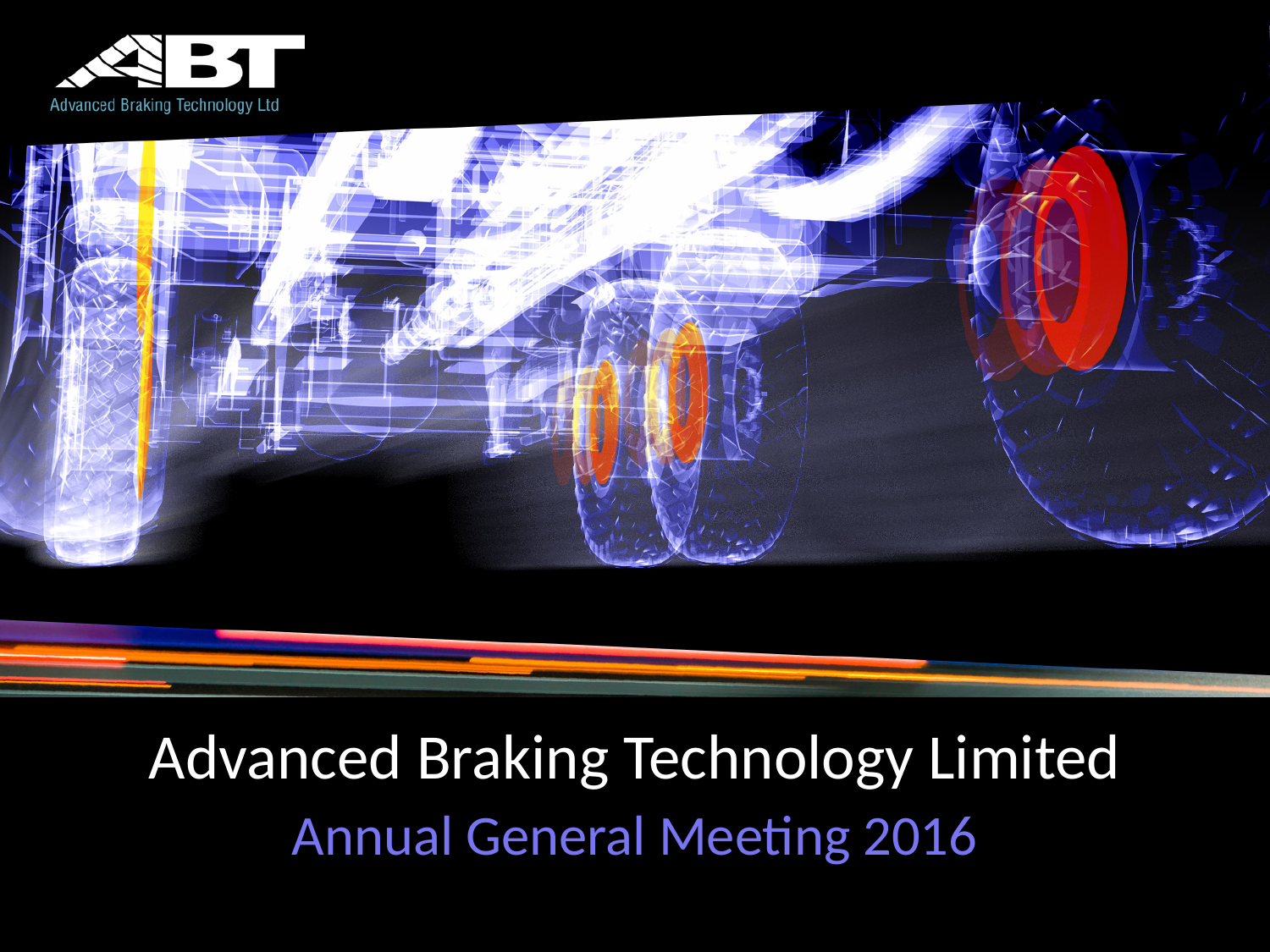

# Advanced Braking Technology Limited
Annual General Meeting 2016